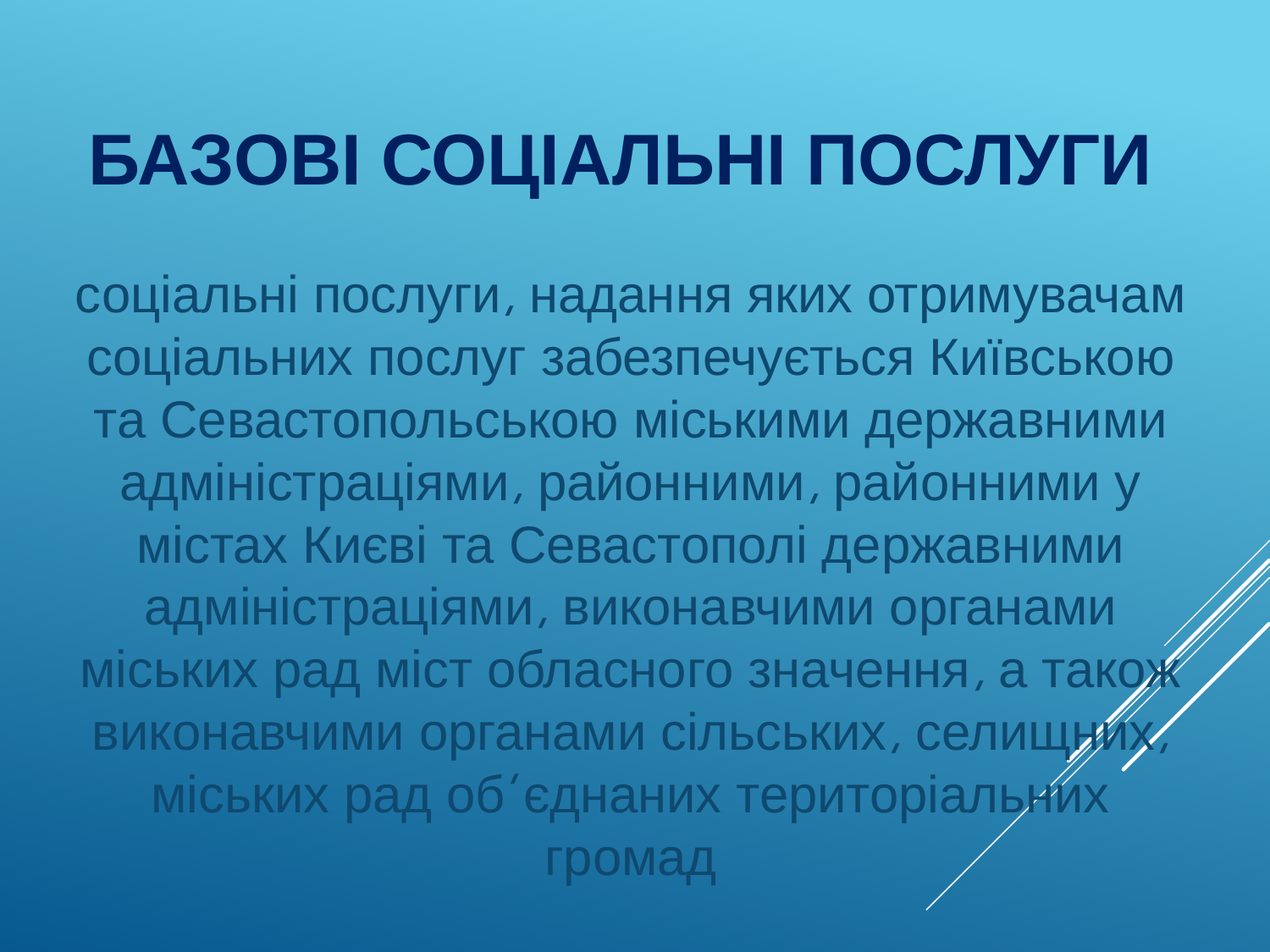

# Базові соціальні послуги
соціальні послуги, надання яких отримувачам соціальних послуг забезпечується Київською та Севастопольською міськими державними адміністраціями, районними, районними у містах Києві та Севастополі державними адміністраціями, виконавчими органами міських рад міст обласного значення, а також виконавчими органами сільських, селищних, міських рад об’єднаних територіальних громад